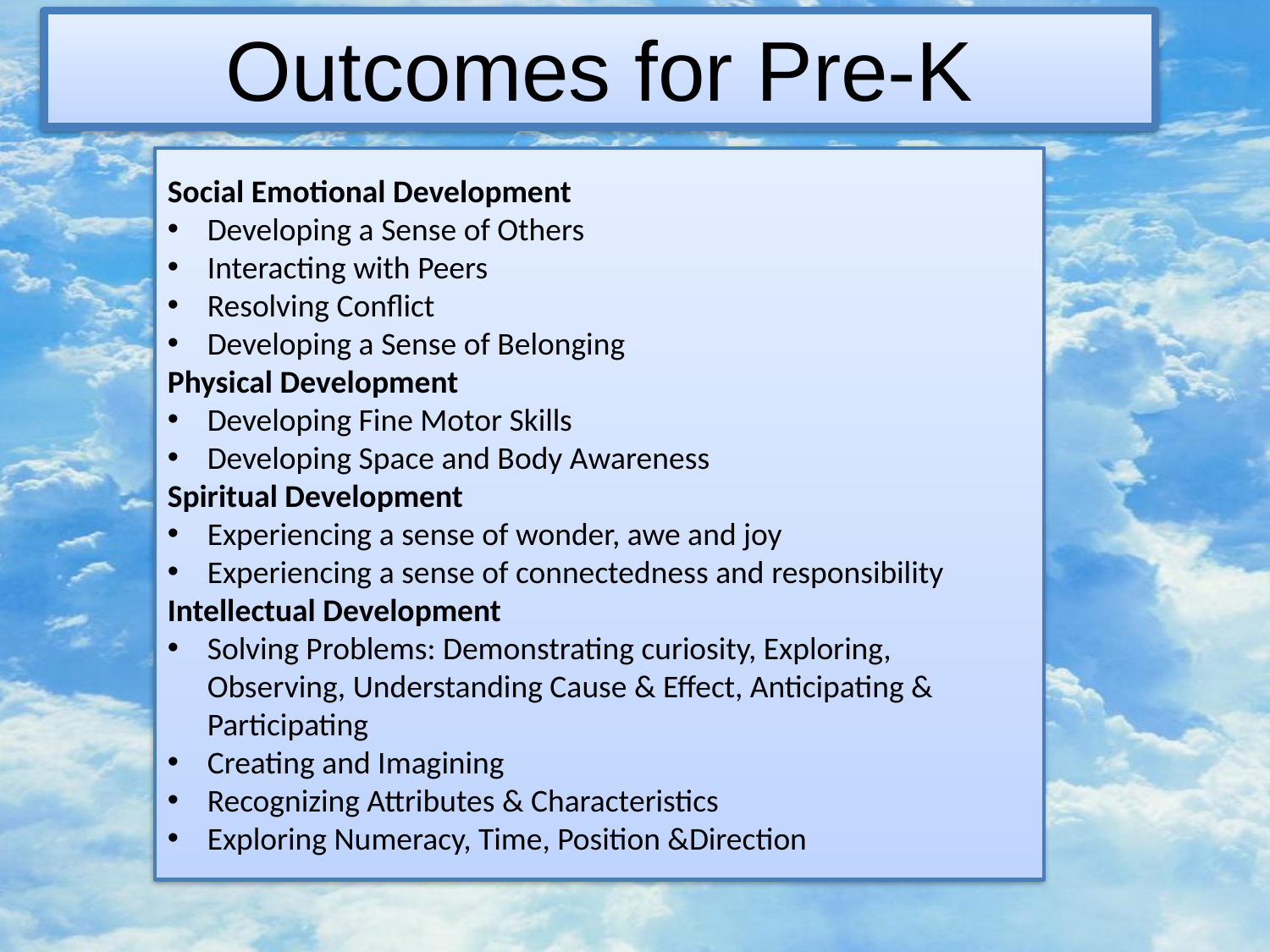

Outcomes for Pre-K

Social Emotional Development
Developing a Sense of Others
Interacting with Peers
Resolving Conflict
Developing a Sense of Belonging
Physical Development
Developing Fine Motor Skills
Developing Space and Body Awareness
Spiritual Development
Experiencing a sense of wonder, awe and joy
Experiencing a sense of connectedness and responsibility
Intellectual Development
Solving Problems: Demonstrating curiosity, Exploring, Observing, Understanding Cause & Effect, Anticipating & Participating
Creating and Imagining
Recognizing Attributes & Characteristics
Exploring Numeracy, Time, Position &Direction